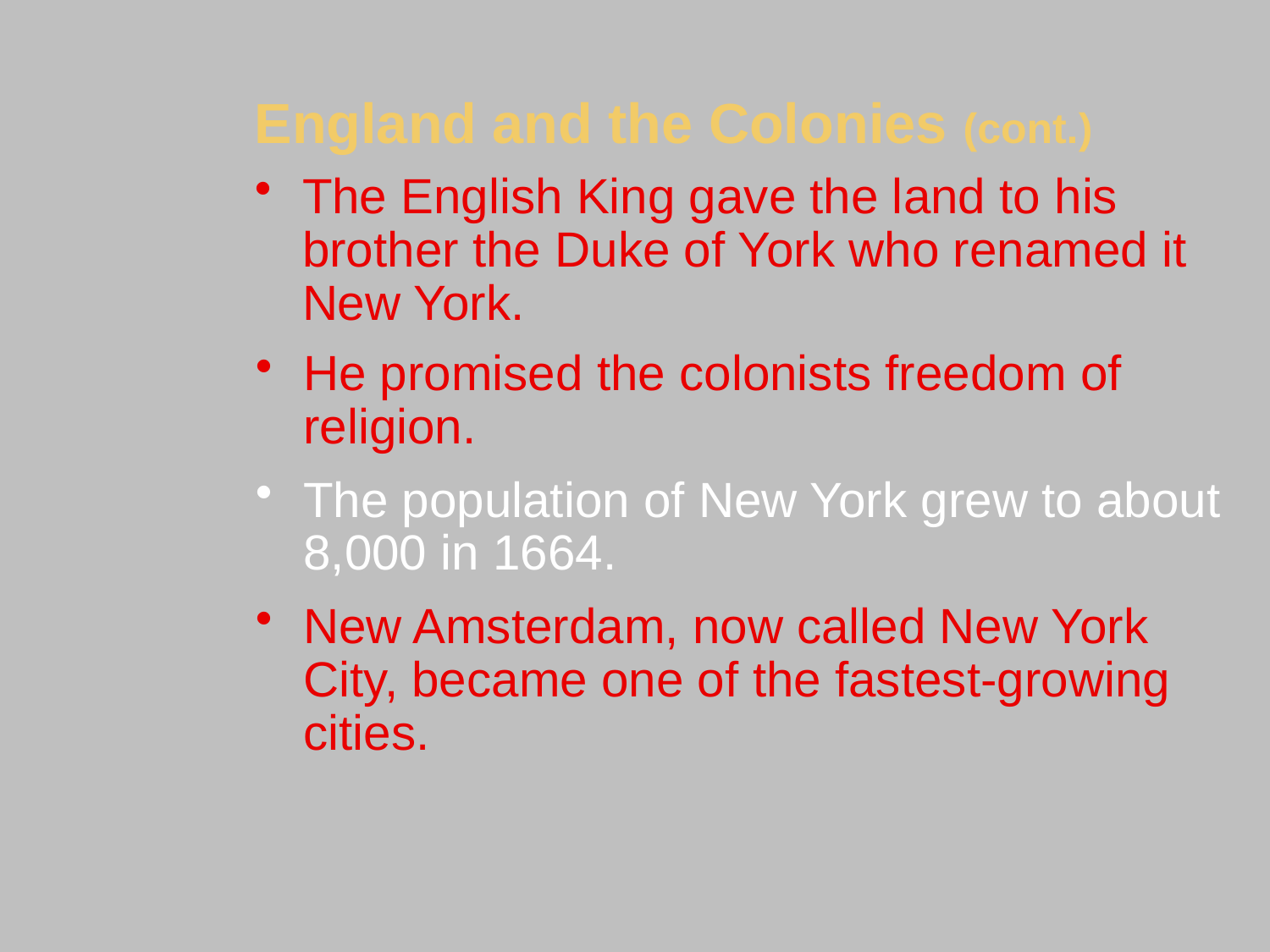

England and the Colonies (cont.)
The English King gave the land to his brother the Duke of York who renamed it New York.
He promised the colonists freedom of religion.
The population of New York grew to about 8,000 in 1664.
New Amsterdam, now called New York City, became one of the fastest-growing cities.